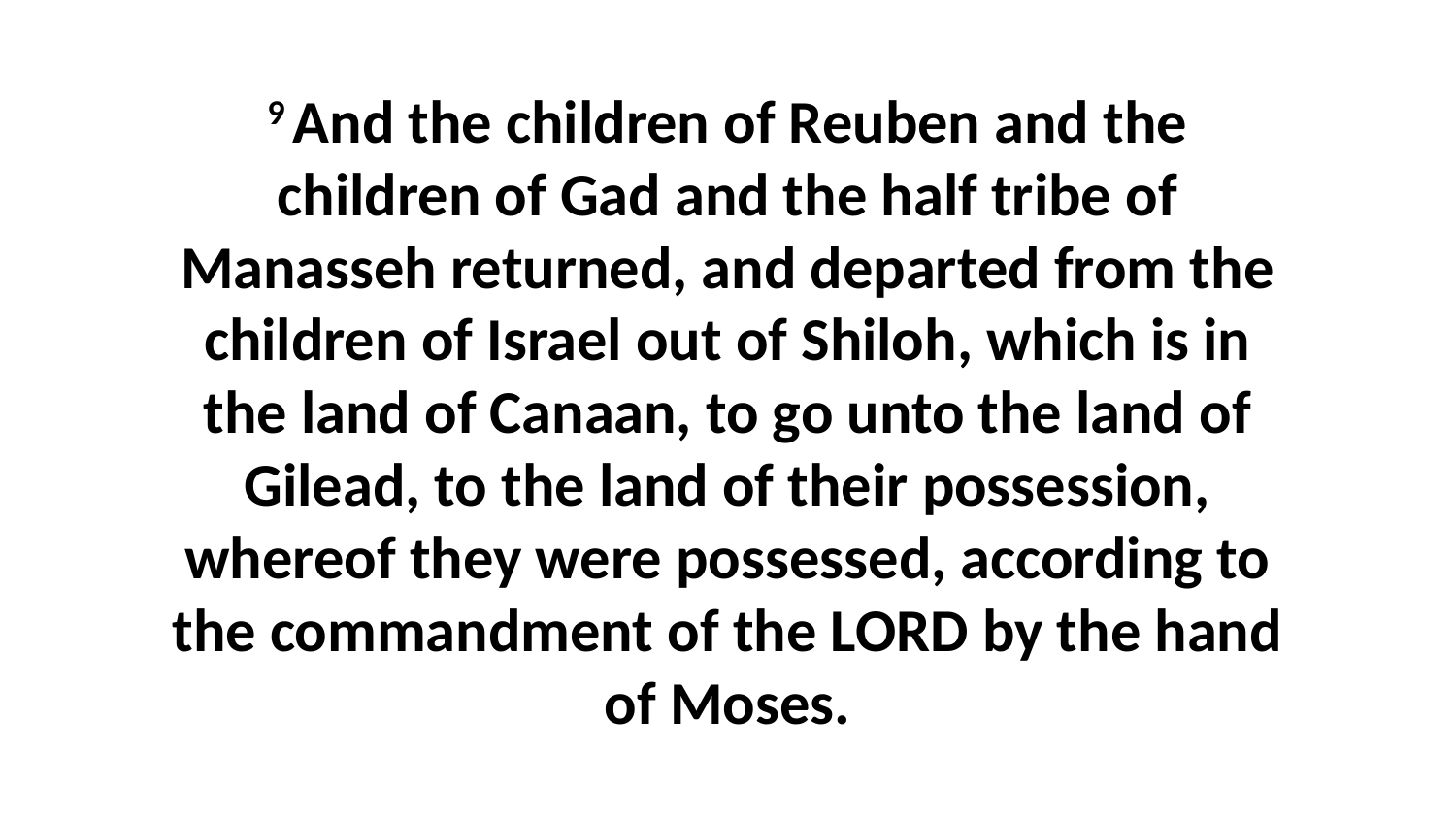

9 And the children of Reuben and the children of Gad and the half tribe of Manasseh returned, and departed from the children of Israel out of Shiloh, which is in the land of Canaan, to go unto the land of Gilead, to the land of their possession, whereof they were possessed, according to the commandment of the LORD by the hand of Moses.